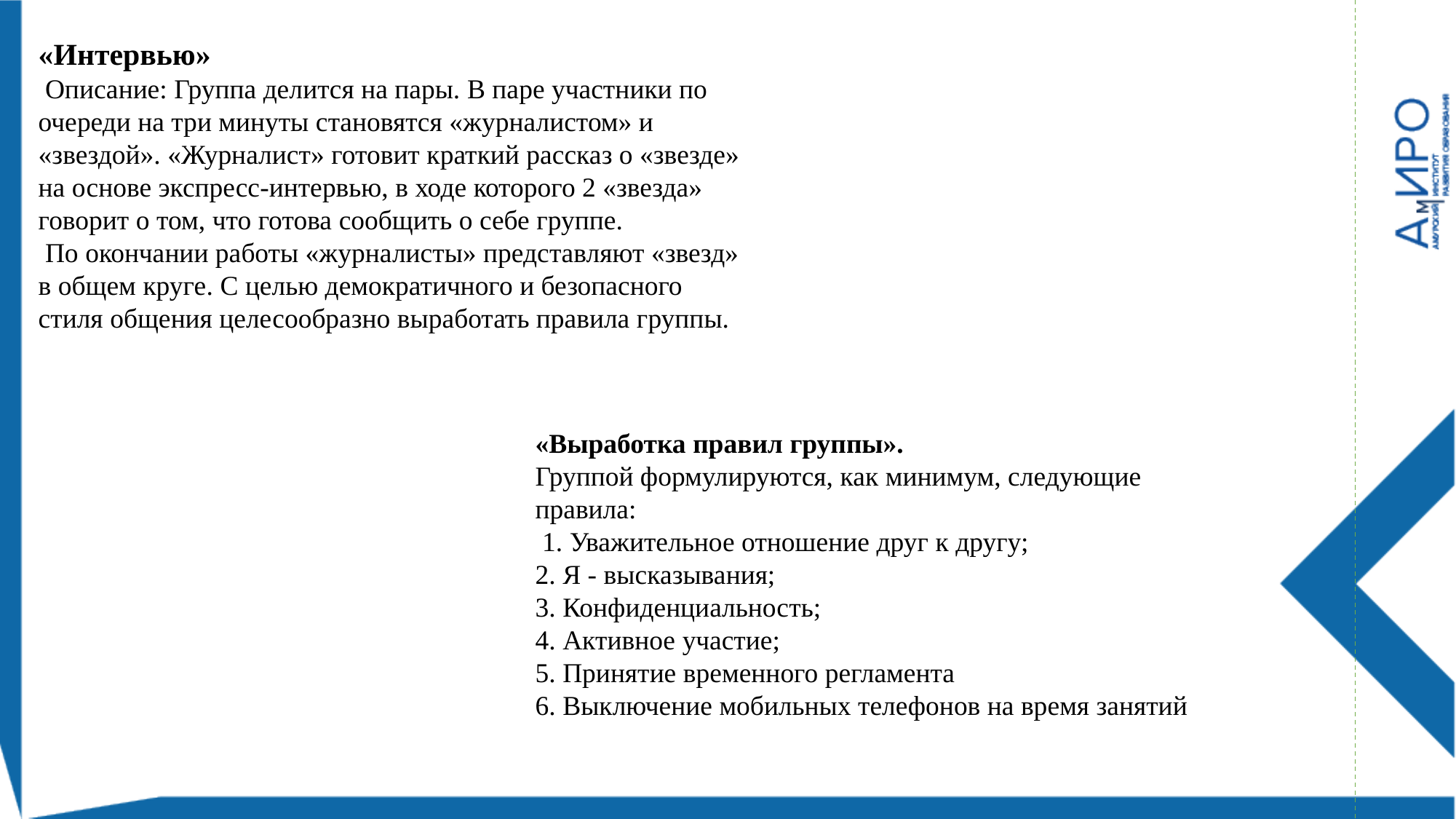

«Интервью»
 Описание: Группа делится на пары. В паре участники по очереди на три минуты становятся «журналистом» и «звездой». «Журналист» готовит краткий рассказ о «звезде» на основе экспресс-интервью, в ходе которого 2 «звезда» говорит о том, что готова сообщить о себе группе.
 По окончании работы «журналисты» представляют «звезд» в общем круге. С целью демократичного и безопасного стиля общения целесообразно выработать правила группы.
«Выработка правил группы».
Группой формулируются, как минимум, следующие правила:
 1. Уважительное отношение друг к другу;
2. Я - высказывания;
3. Конфиденциальность;
4. Активное участие;
5. Принятие временного регламента
6. Выключение мобильных телефонов на время занятий